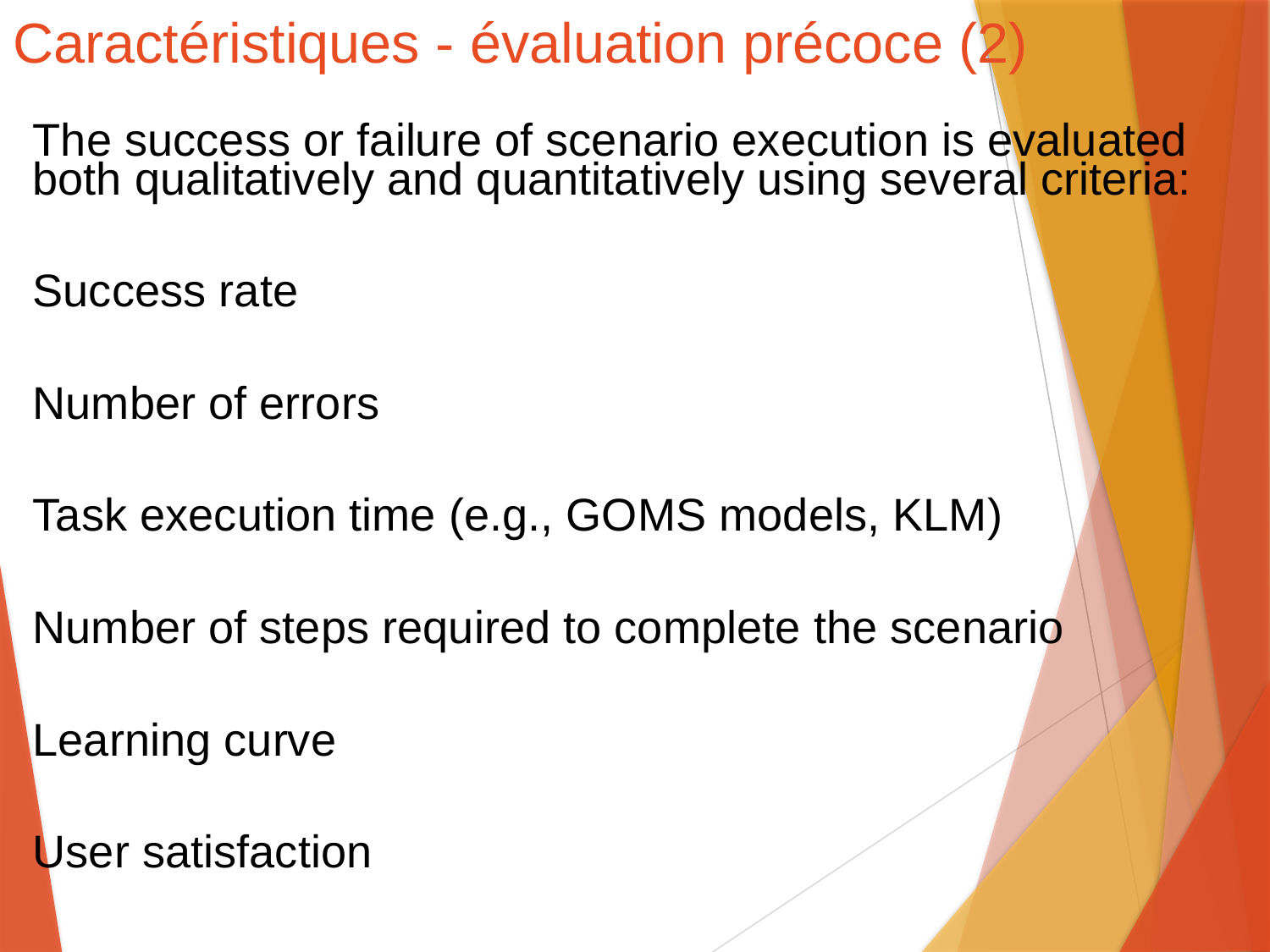

# Caractéristiques - évaluation précoce (2)
The success or failure of scenario execution is evaluated both qualitatively and quantitatively using several criteria:

Success rate

Number of errors

Task execution time (e.g., GOMS models, KLM)

Number of steps required to complete the scenario

Learning curve

User satisfaction